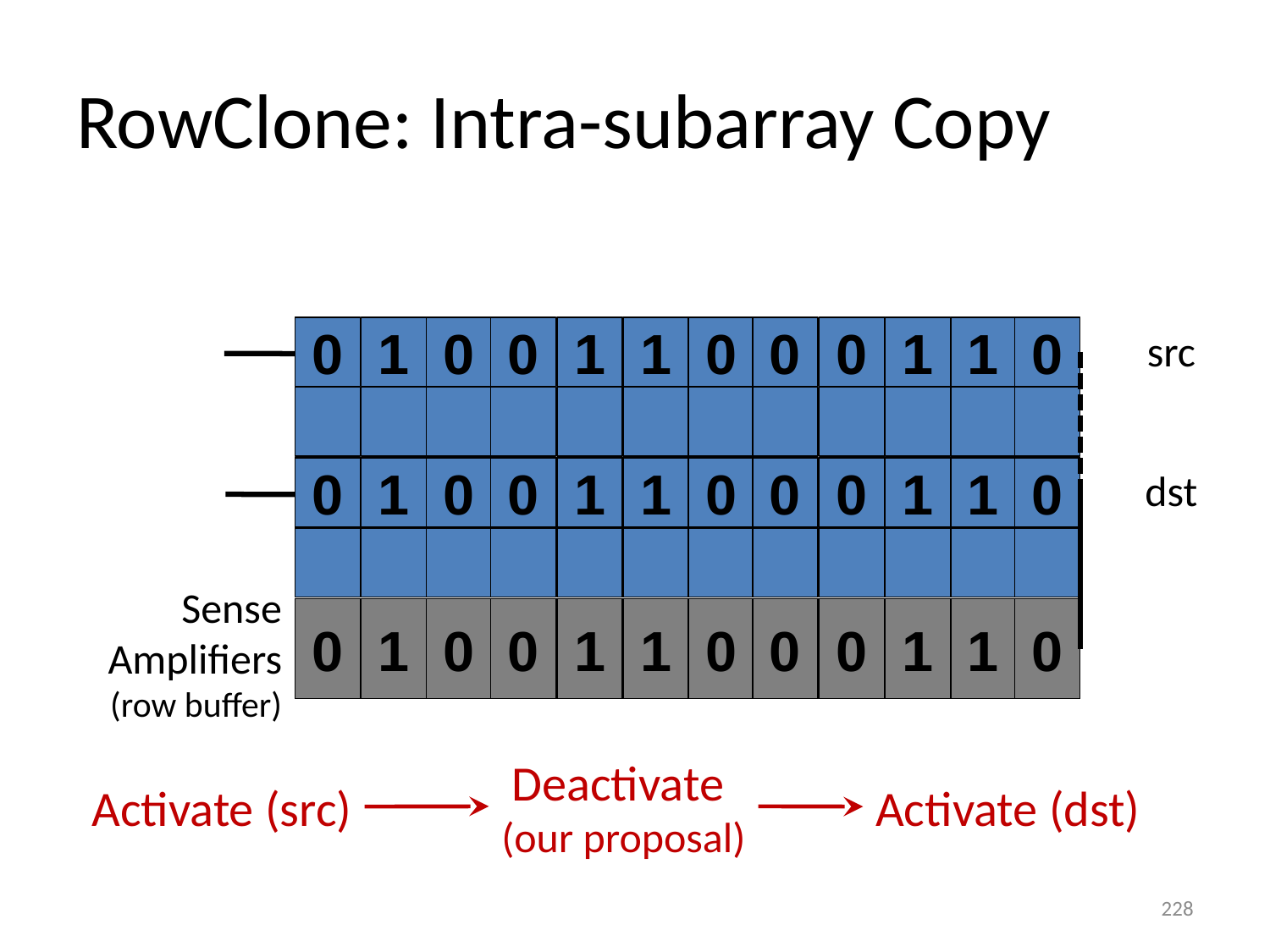

# RowClone: Intra-subarray Copy
0
1
0
0
1
1
0
0
0
1
1
0
src

dst
1
1
0
1
0
1
1
1
0
0
1
1
?
?
?
?
?
?
?
?
?
?
?
?
0
1
0
0
1
1
0
0
0
1
1
0

Sense Amplifiers
(row buffer)

0
1
0
0
1
1
0
0
0
1
1
0
Deactivate
(our proposal)
Activate (src)
Activate (dst)
228